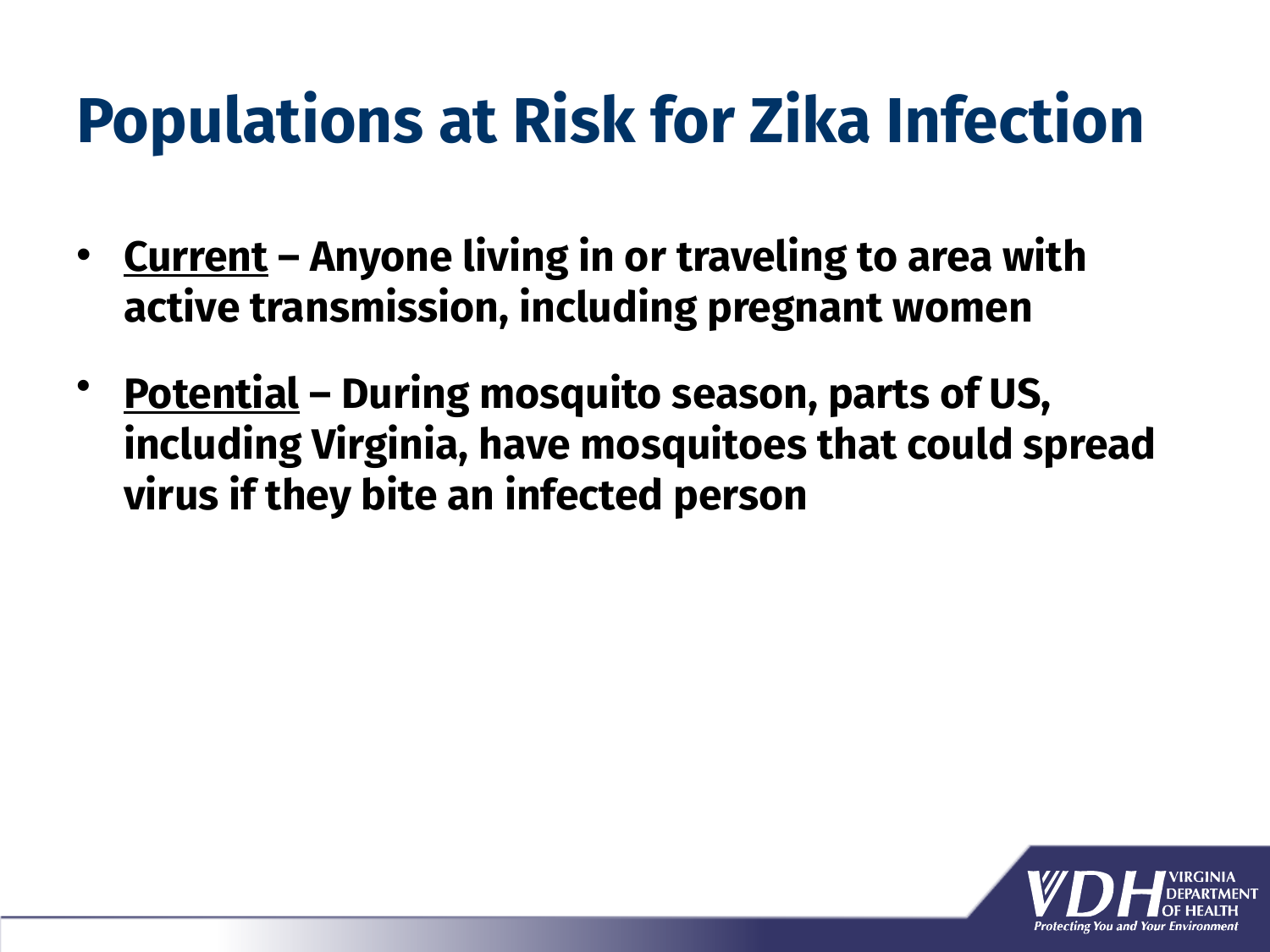

# Populations at Risk for Zika Infection
Current – Anyone living in or traveling to area with active transmission, including pregnant women

Potential – During mosquito season, parts of US, including Virginia, have mosquitoes that could spread virus if they bite an infected person